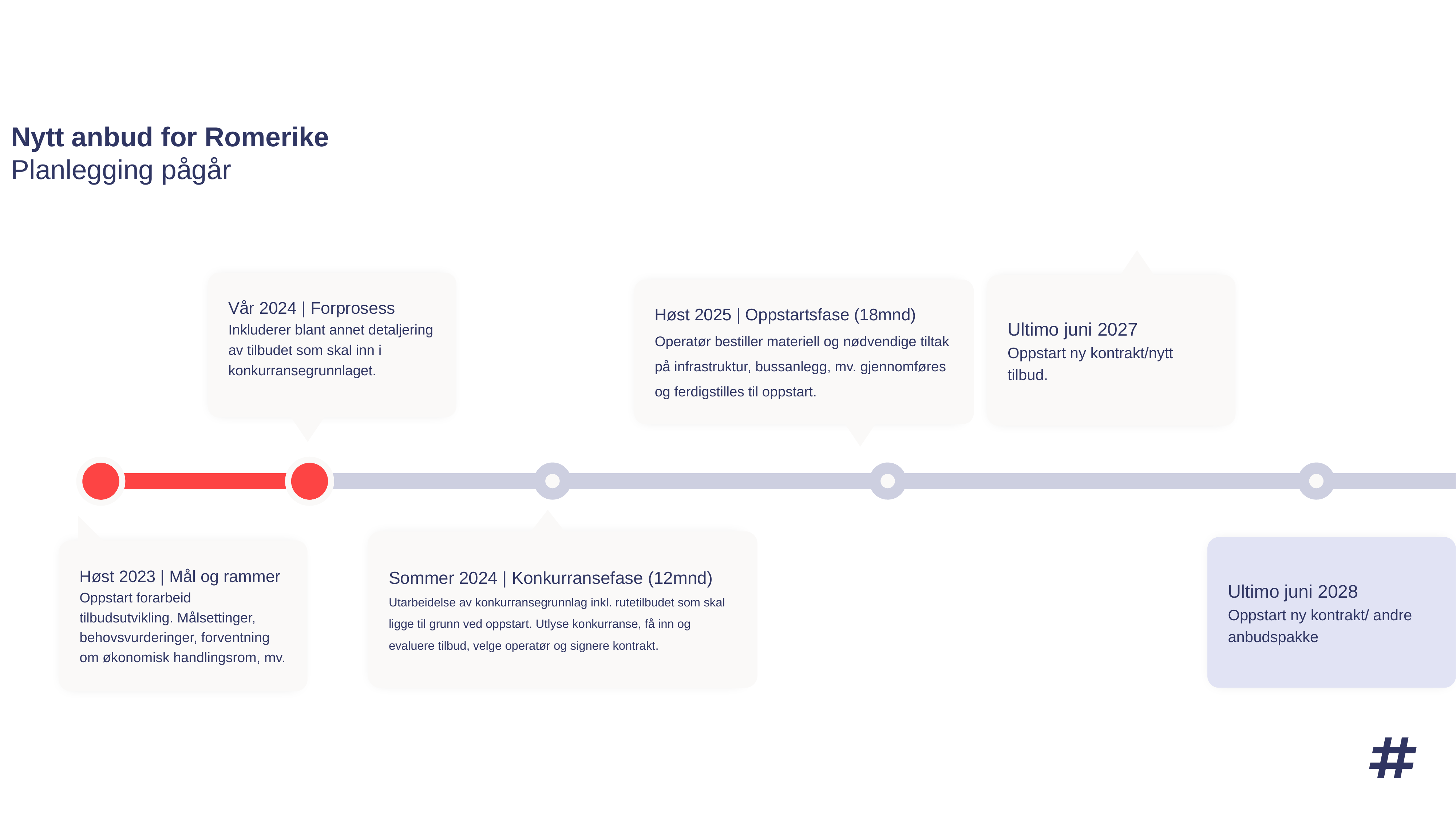

# Nytt anbud for Romerike Planlegging pågår

Ultimo juni 2027
Oppstart ny kontrakt/nytt tilbud.
Vår 2024 | Forprosess
Inkluderer blant annet detaljering av tilbudet som skal inn i konkurransegrunnlaget.

Høst 2025 | Oppstartsfase (18mnd) Operatør bestiller materiell og nødvendige tiltak på infrastruktur, bussanlegg, mv. gjennomføres og ferdigstilles til oppstart.

Sommer 2024 | Konkurransefase (12mnd) Utarbeidelse av konkurransegrunnlag inkl. rutetilbudet som skal ligge til grunn ved oppstart. Utlyse konkurranse, få inn og evaluere tilbud, velge operatør og signere kontrakt.

Høst 2023 | Mål og rammer
Oppstart forarbeid tilbudsutvikling. Målsettinger, behovsvurderinger, forventning om økonomisk handlingsrom, mv.
Ultimo juni 2028
Oppstart ny kontrakt/ andre anbudspakke